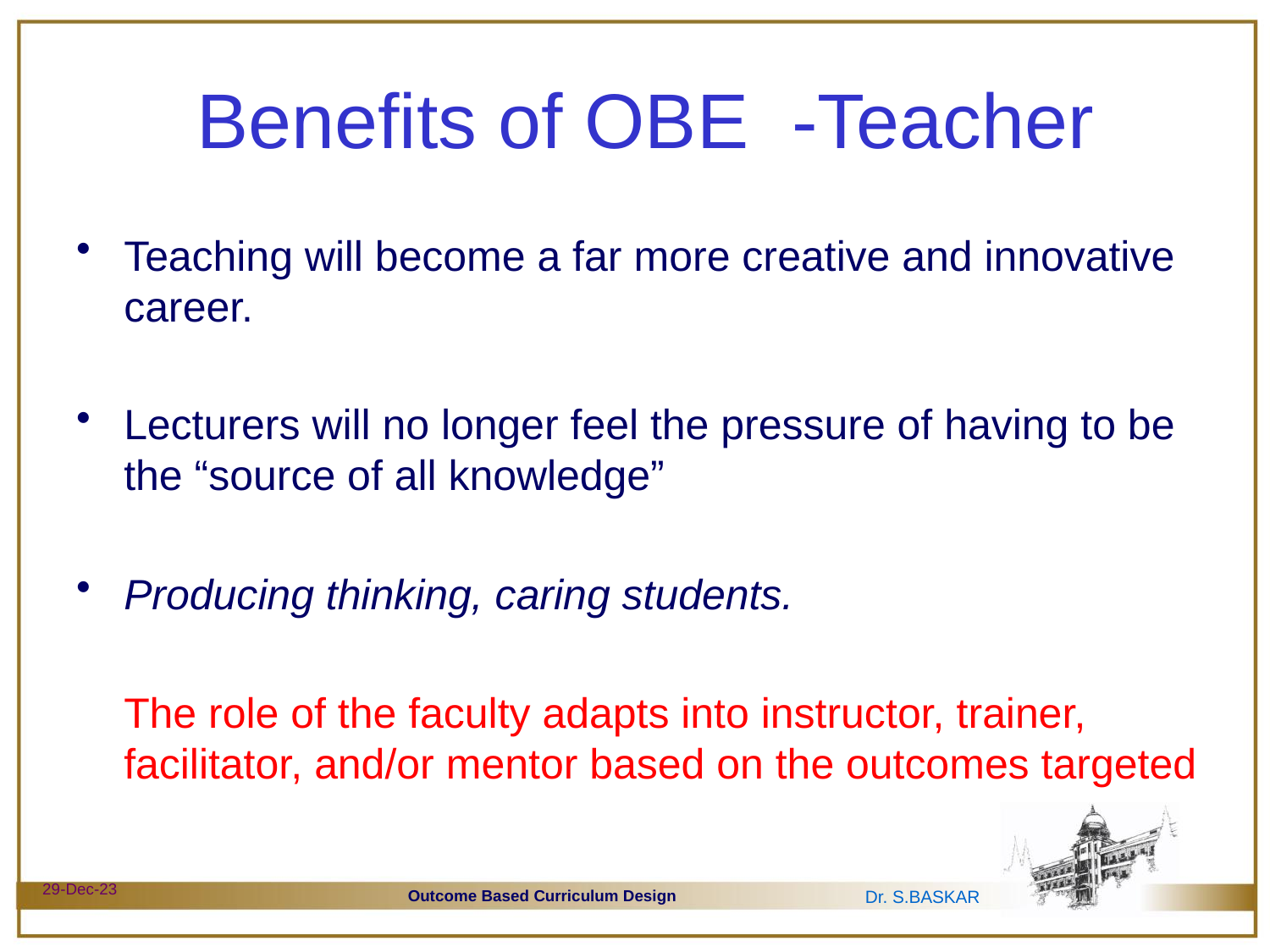

# Benefits of OBE  -Teacher
Teaching will become a far more creative and innovative career.

Lecturers will no longer feel the pressure of having to be the “source of all knowledge”

Producing thinking, caring students.

	The role of the faculty adapts into instructor, trainer, facilitator, and/or mentor based on the outcomes targeted
29-Dec-23